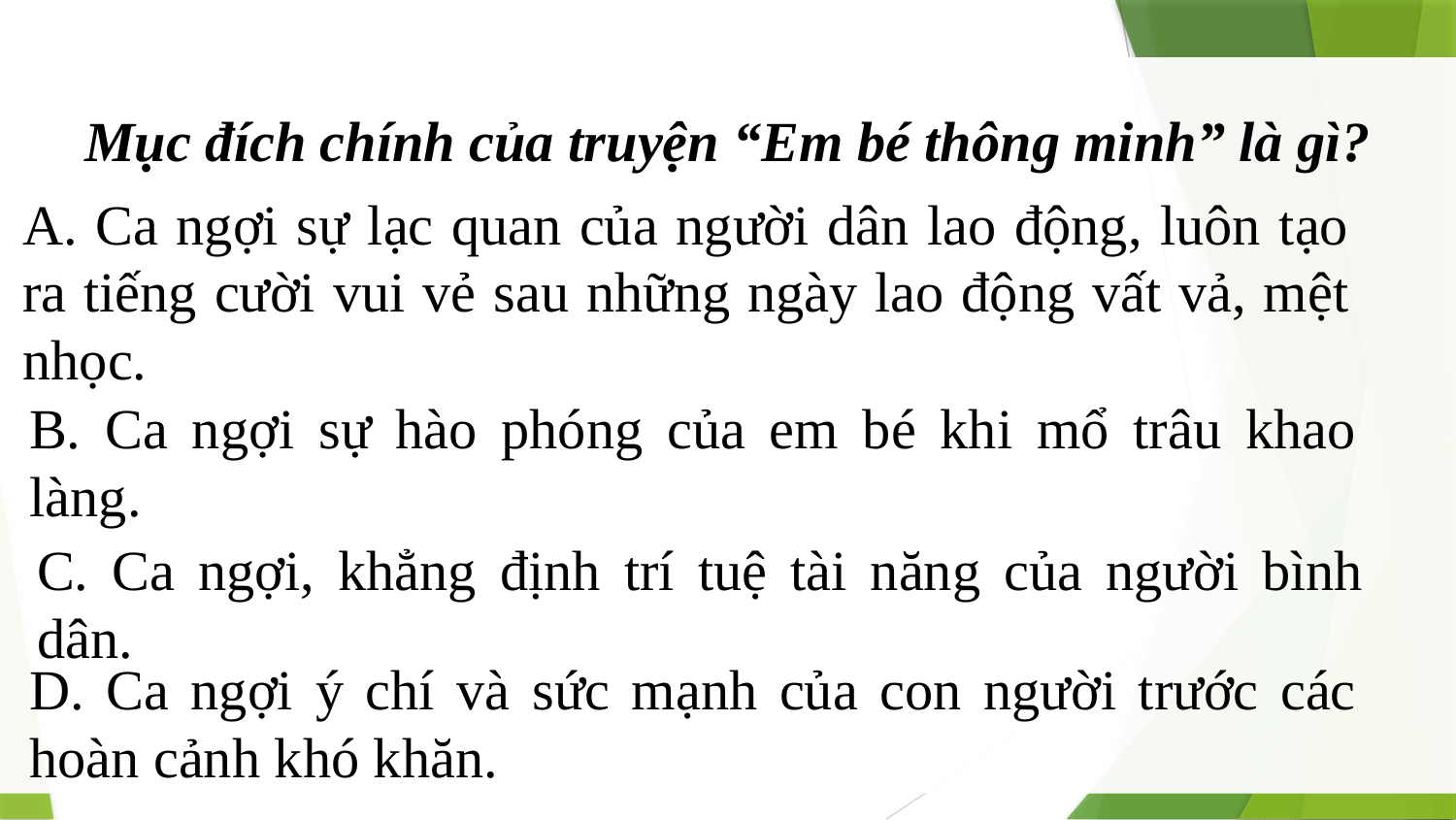

Mục đích chính của truyện “Em bé thông minh” là gì?
A. Ca ngợi sự lạc quan của người dân lao động, luôn tạo ra tiếng cười vui vẻ sau những ngày lao động vất vả, mệt nhọc.
B. Ca ngợi sự hào phóng của em bé khi mổ trâu khao làng.
C. Ca ngợi, khẳng định trí tuệ tài năng của người bình dân.
D. Ca ngợi ý chí và sức mạnh của con người trước các hoàn cảnh khó khăn.